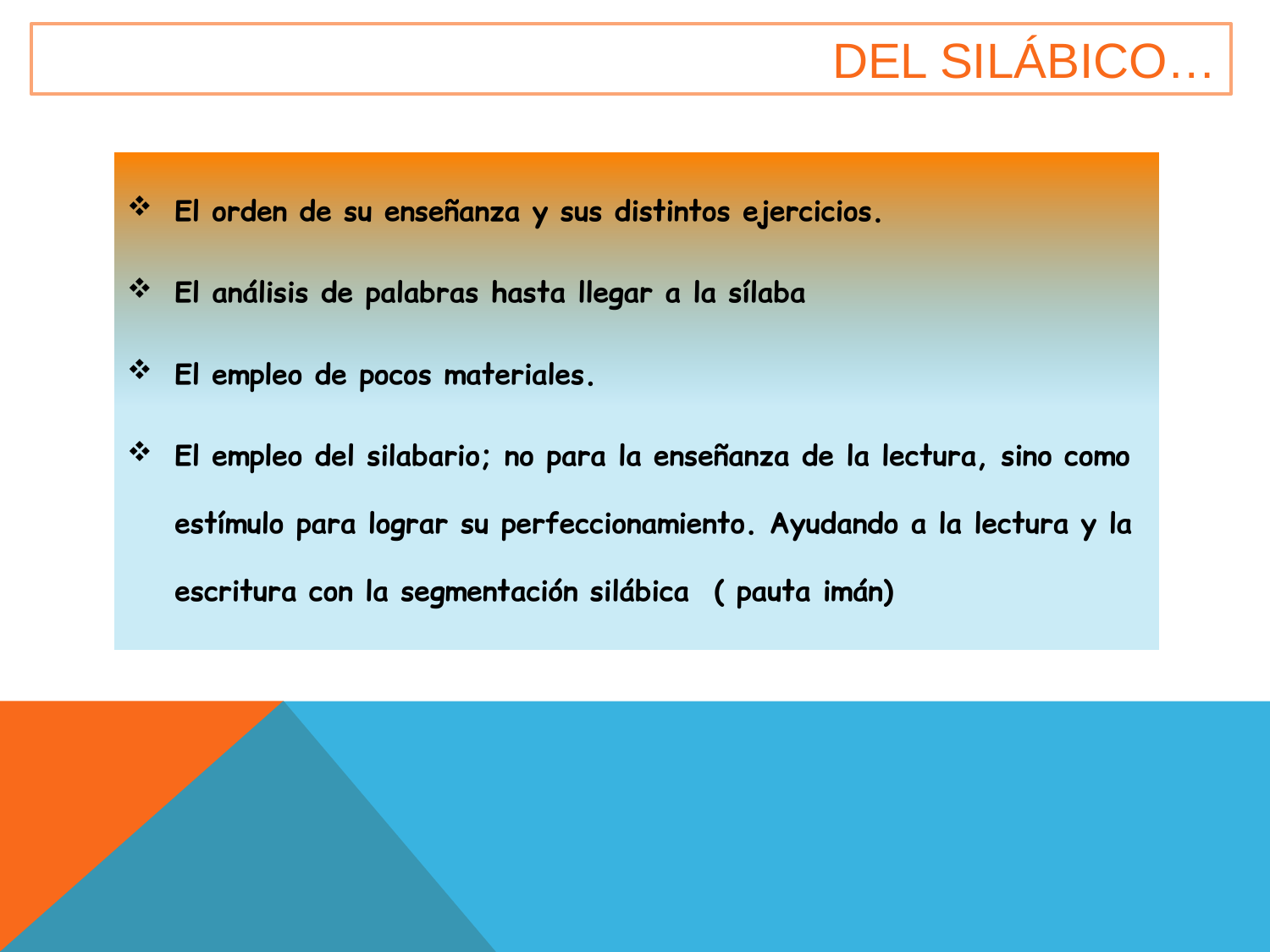

# Del silábico…

El orden de su enseñanza y sus distintos ejercicios.
El análisis de palabras hasta llegar a la sílaba
El empleo de pocos materiales.
El empleo del silabario; no para la enseñanza de la lectura, sino como estímulo para lograr su perfeccionamiento. Ayudando a la lectura y la escritura con la segmentación silábica  ( pauta imán)